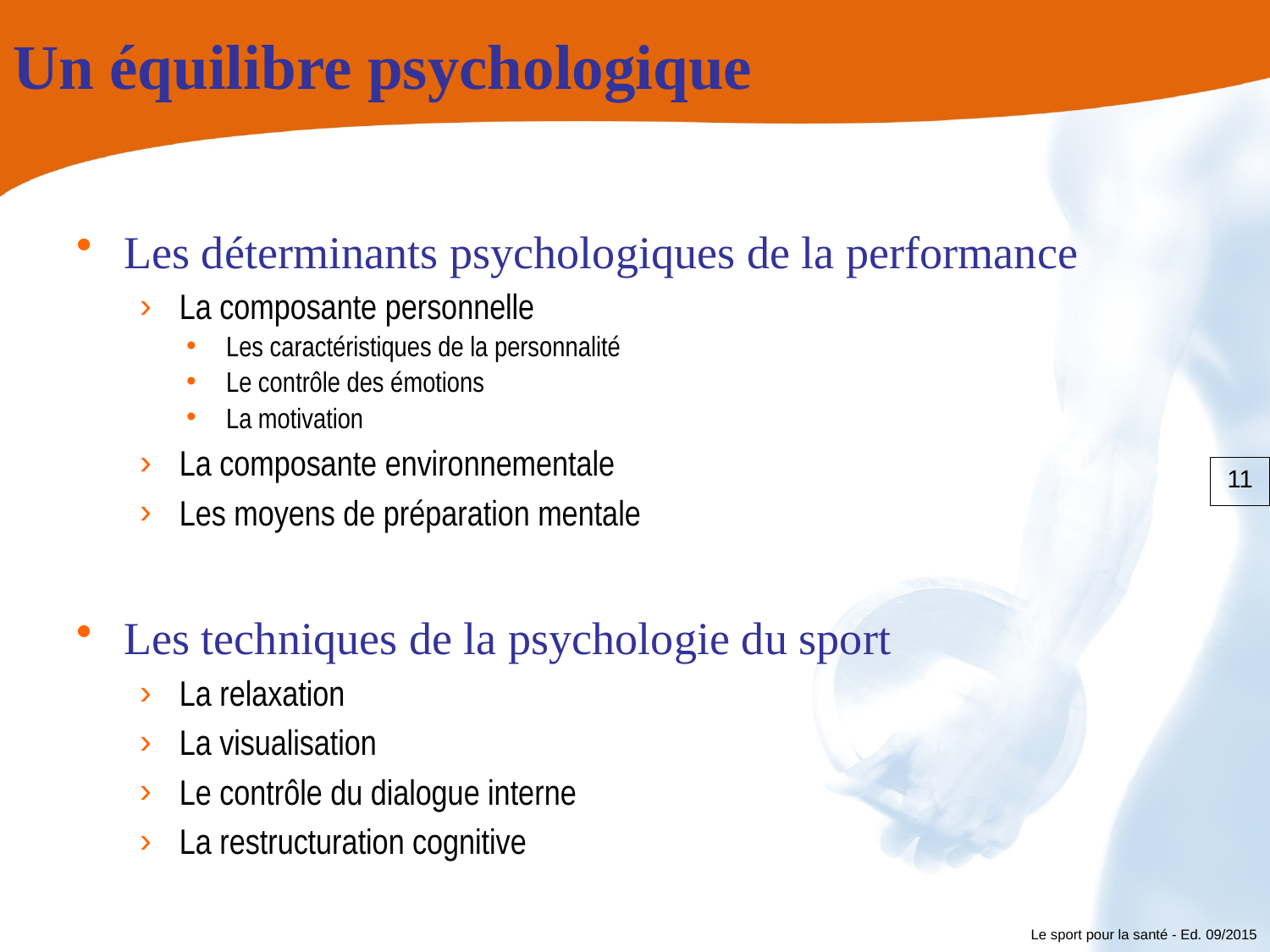

# Un équilibre psychologique
Les déterminants psychologiques de la performance
La composante personnelle
Les caractéristiques de la personnalité
Le contrôle des émotions
La motivation
La composante environnementale
Les moyens de préparation mentale

Les techniques de la psychologie du sport
La relaxation
La visualisation
Le contrôle du dialogue interne
La restructuration cognitive

11
Le sport pour la santé - Ed. 09/2015